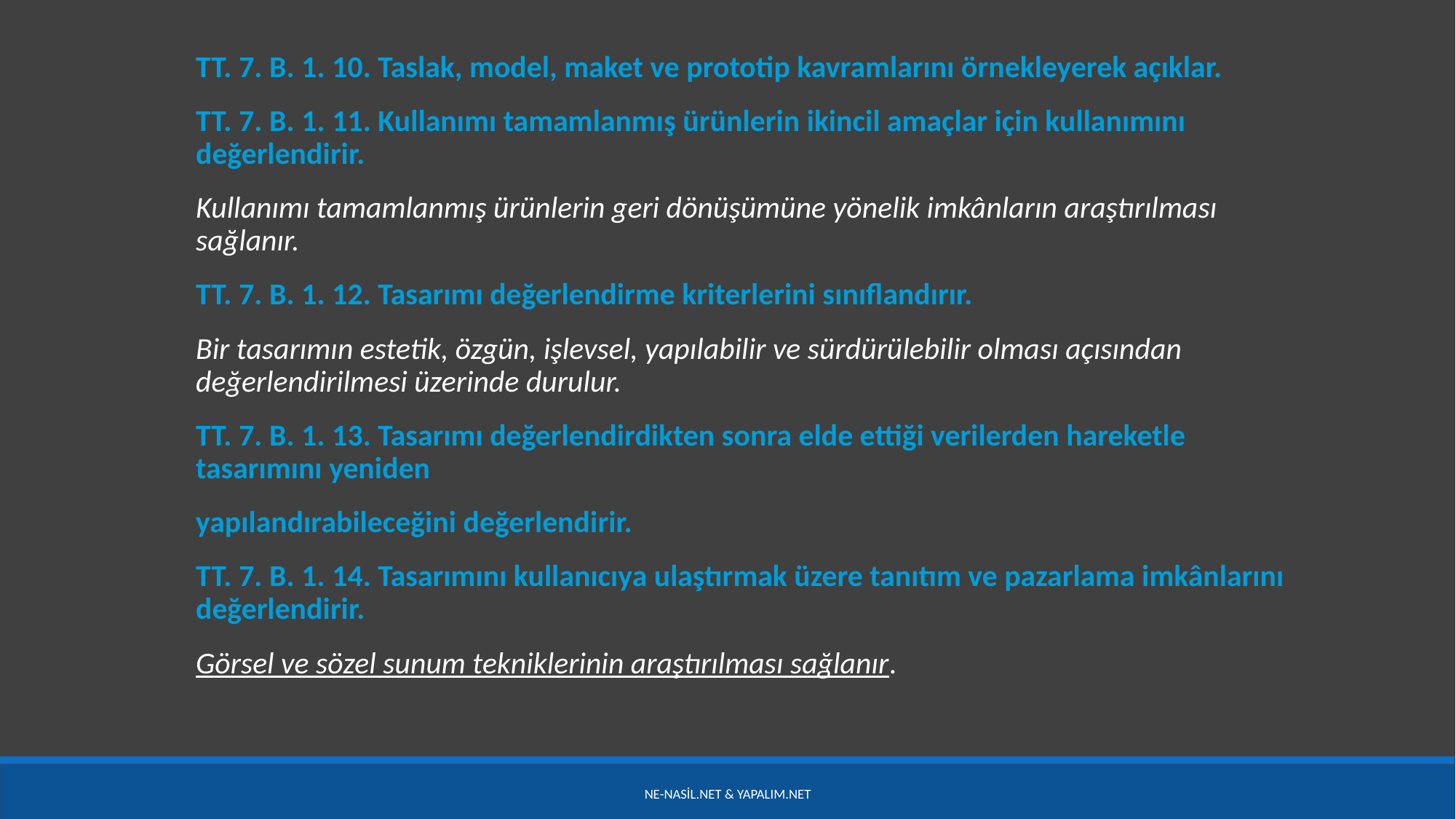

TT. 7. B. 1. 10. Taslak, model, maket ve prototip kavramlarını örnekleyerek açıklar.
TT. 7. B. 1. 11. Kullanımı tamamlanmış ürünlerin ikincil amaçlar için kullanımını değerlendirir.
Kullanımı tamamlanmış ürünlerin geri dönüşümüne yönelik imkânların araştırılması sağlanır.
TT. 7. B. 1. 12. Tasarımı değerlendirme kriterlerini sınıflandırır.
Bir tasarımın estetik, özgün, işlevsel, yapılabilir ve sürdürülebilir olması açısından değerlendirilmesi üzerinde durulur.
TT. 7. B. 1. 13. Tasarımı değerlendirdikten sonra elde ettiği verilerden hareketle tasarımını yeniden
yapılandırabileceğini değerlendirir.
TT. 7. B. 1. 14. Tasarımını kullanıcıya ulaştırmak üzere tanıtım ve pazarlama imkânlarını değerlendirir.
Görsel ve sözel sunum tekniklerinin araştırılması sağlanır.
Ne-nasil.net & yapalım.net